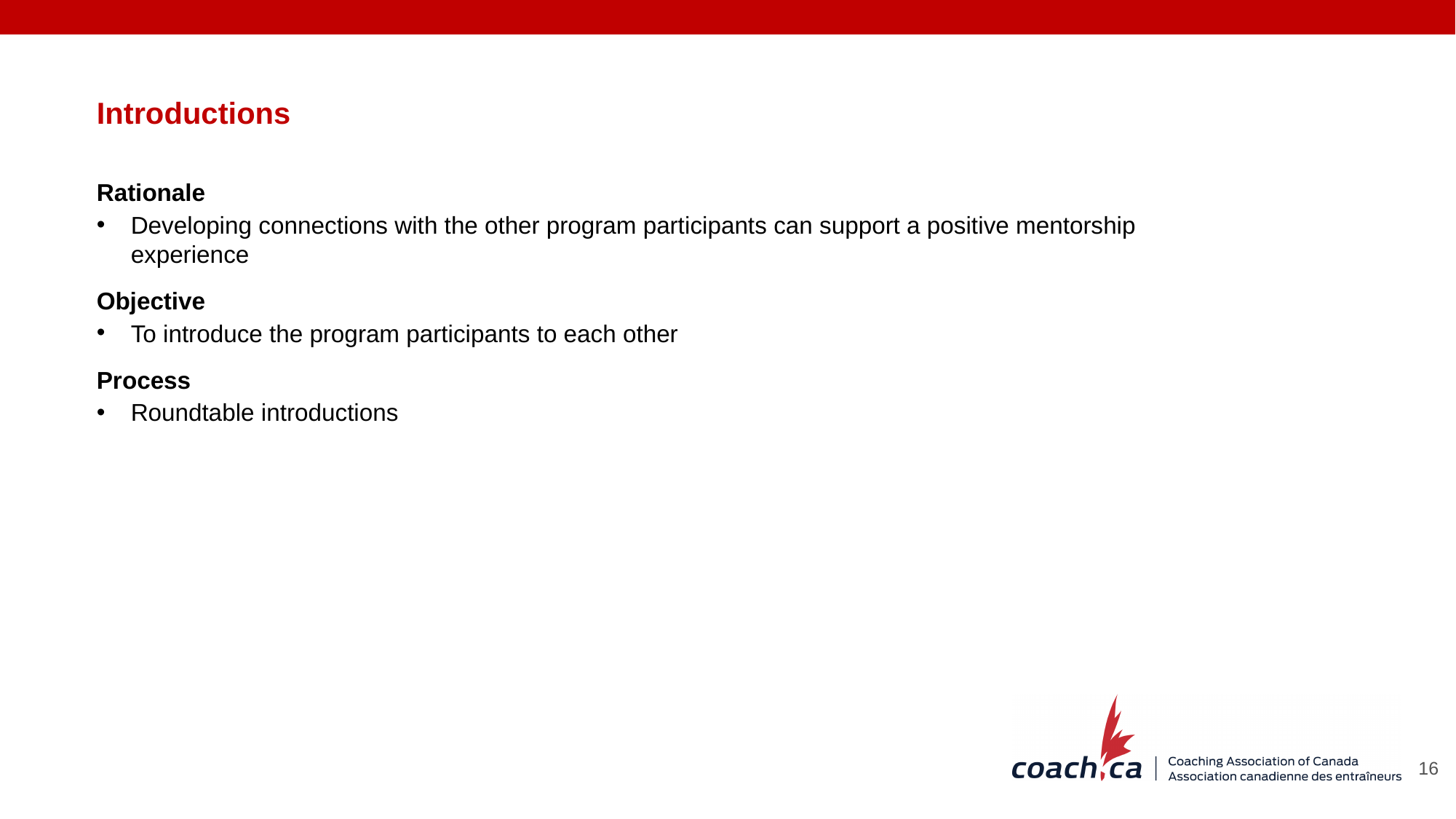

Introductions
Rationale
Developing connections with the other program participants can support a positive mentorship experience
Objective
To introduce the program participants to each other
Process
Roundtable introductions
16